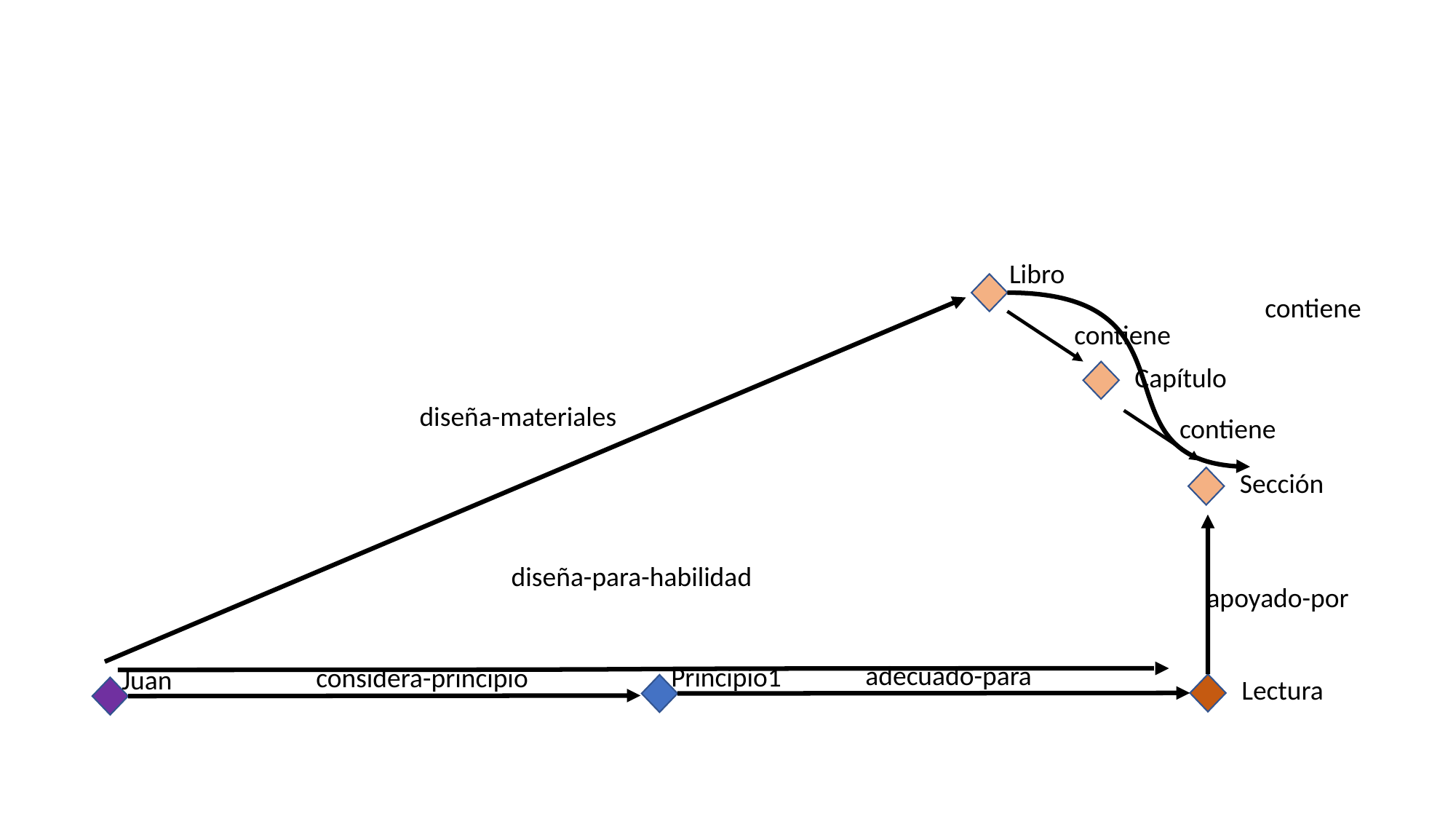

#
Libro

 contiene
 contiene
Capítulo

 diseña-materiales
 contiene
Sección

 diseña-para-habilidad
 apoyado-por
adecuado-para
Principio1
considera-principio
Juan
Lectura